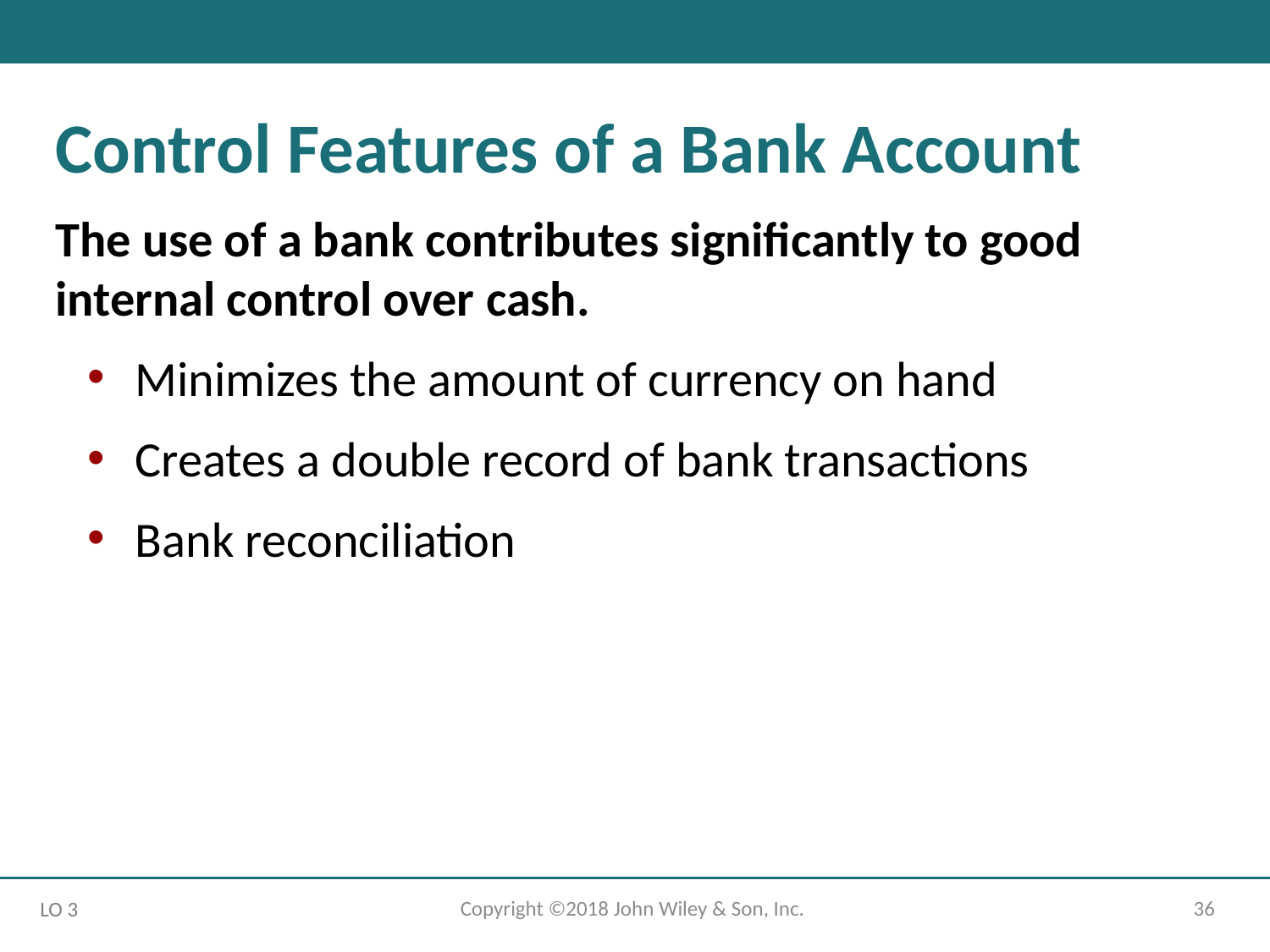

Control Features of a Bank Account
The use of a bank contributes significantly to good internal control over cash.
Minimizes the amount of currency on hand
Creates a double record of bank transactions
Bank reconciliation
Copyright ©2018 John Wiley & Son, Inc.
36
LO 3